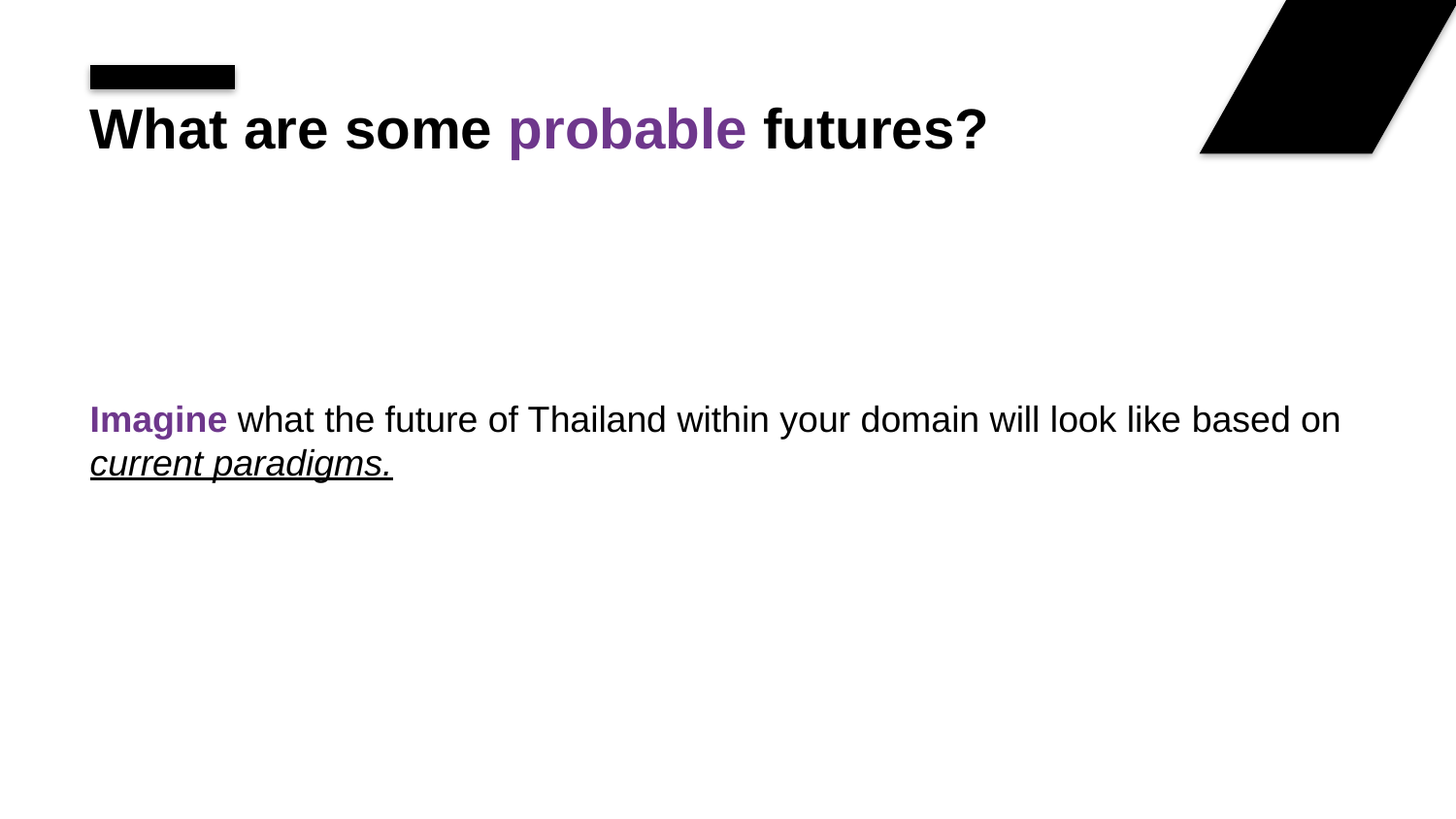

# What are some probable futures?
Imagine what the future of Thailand within your domain will look like based on current paradigms.